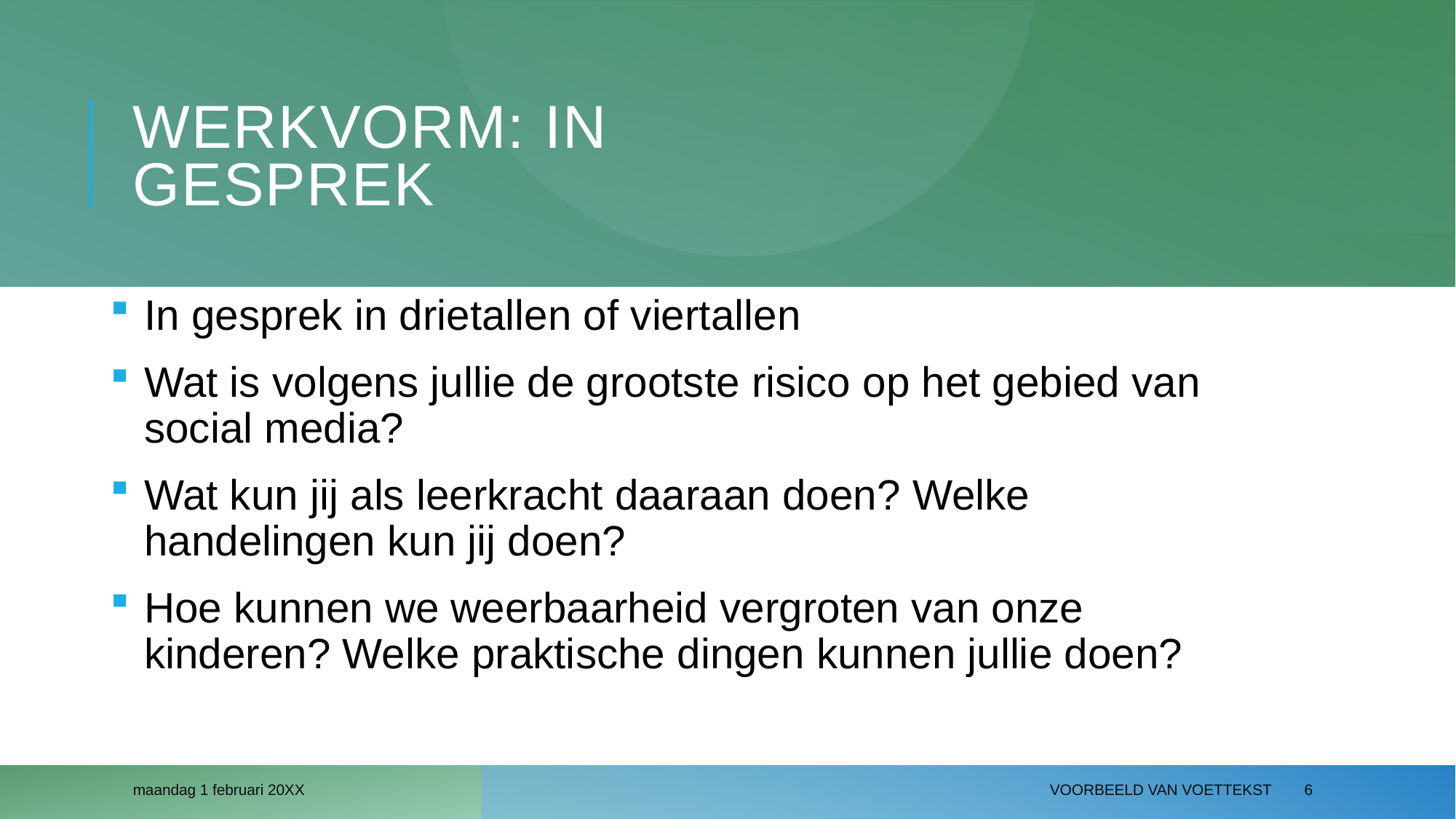

# Werkvorm: in gesprek
In gesprek in drietallen of viertallen
Wat is volgens jullie de grootste risico op het gebied van social media?
Wat kun jij als leerkracht daaraan doen? Welke handelingen kun jij doen?
Hoe kunnen we weerbaarheid vergroten van onze kinderen? Welke praktische dingen kunnen jullie doen?

maandag 1 februari 20XX
Voorbeeld van voettekst
6